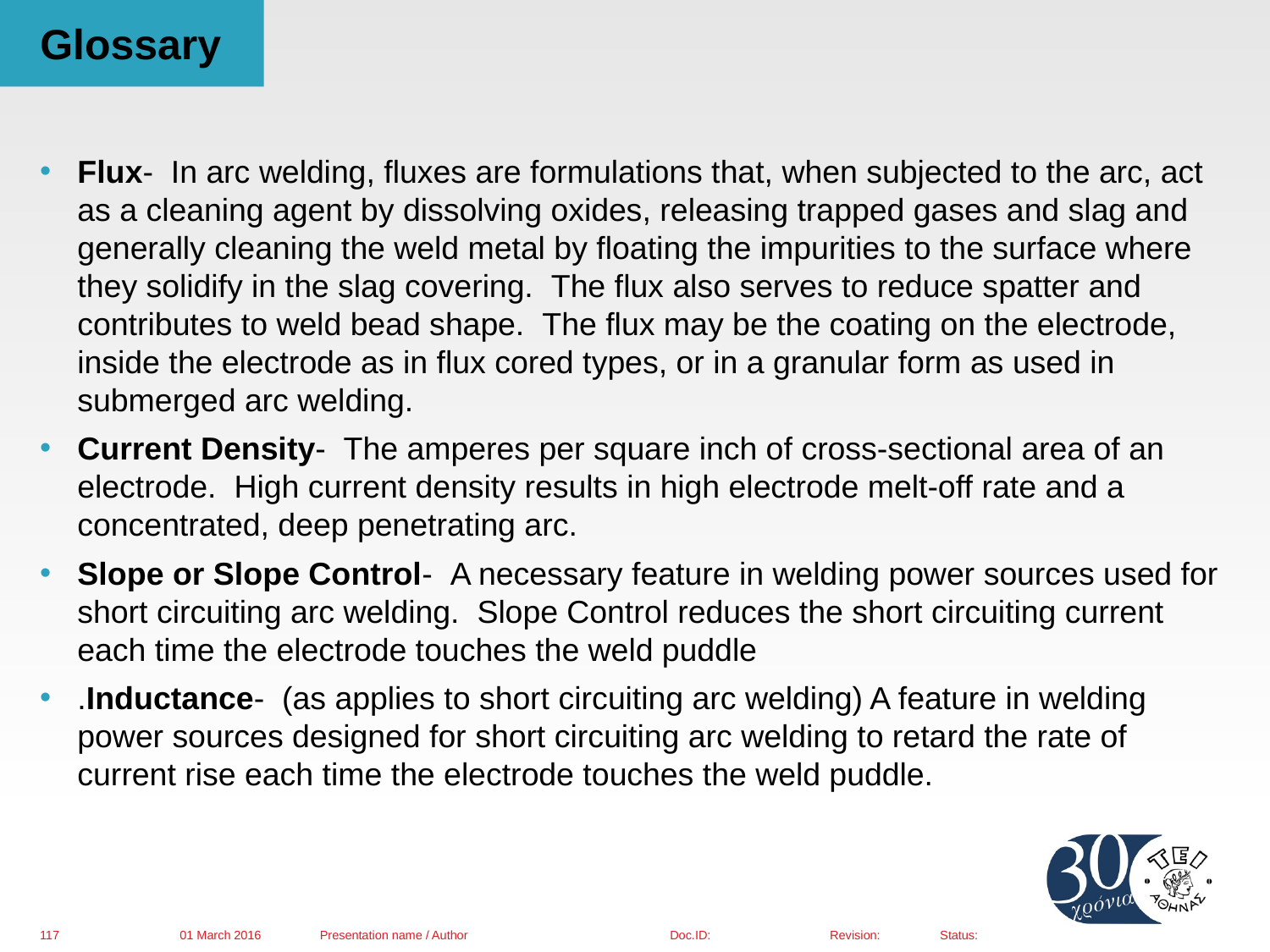

# Glossary
Flux-  In arc welding, fluxes are formulations that, when subjected to the arc, act as a cleaning agent by dissolving oxides, releasing trapped gases and slag and generally cleaning the weld metal by floating the impurities to the surface where they solidify in the slag covering.  The flux also serves to reduce spatter and contributes to weld bead shape.  The flux may be the coating on the electrode, inside the electrode as in flux cored types, or in a granular form as used in submerged arc welding.
Current Density-  The amperes per square inch of cross-sectional area of an electrode.  High current density results in high electrode melt-off rate and a concentrated, deep penetrating arc.
Slope or Slope Control-  A necessary feature in welding power sources used for short circuiting arc welding.  Slope Control reduces the short circuiting current each time the electrode touches the weld puddle
.Inductance-  (as applies to short circuiting arc welding) A feature in welding power sources designed for short circuiting arc welding to retard the rate of current rise each time the electrode touches the weld puddle.

01 March 2016
Presentation name / Author
117